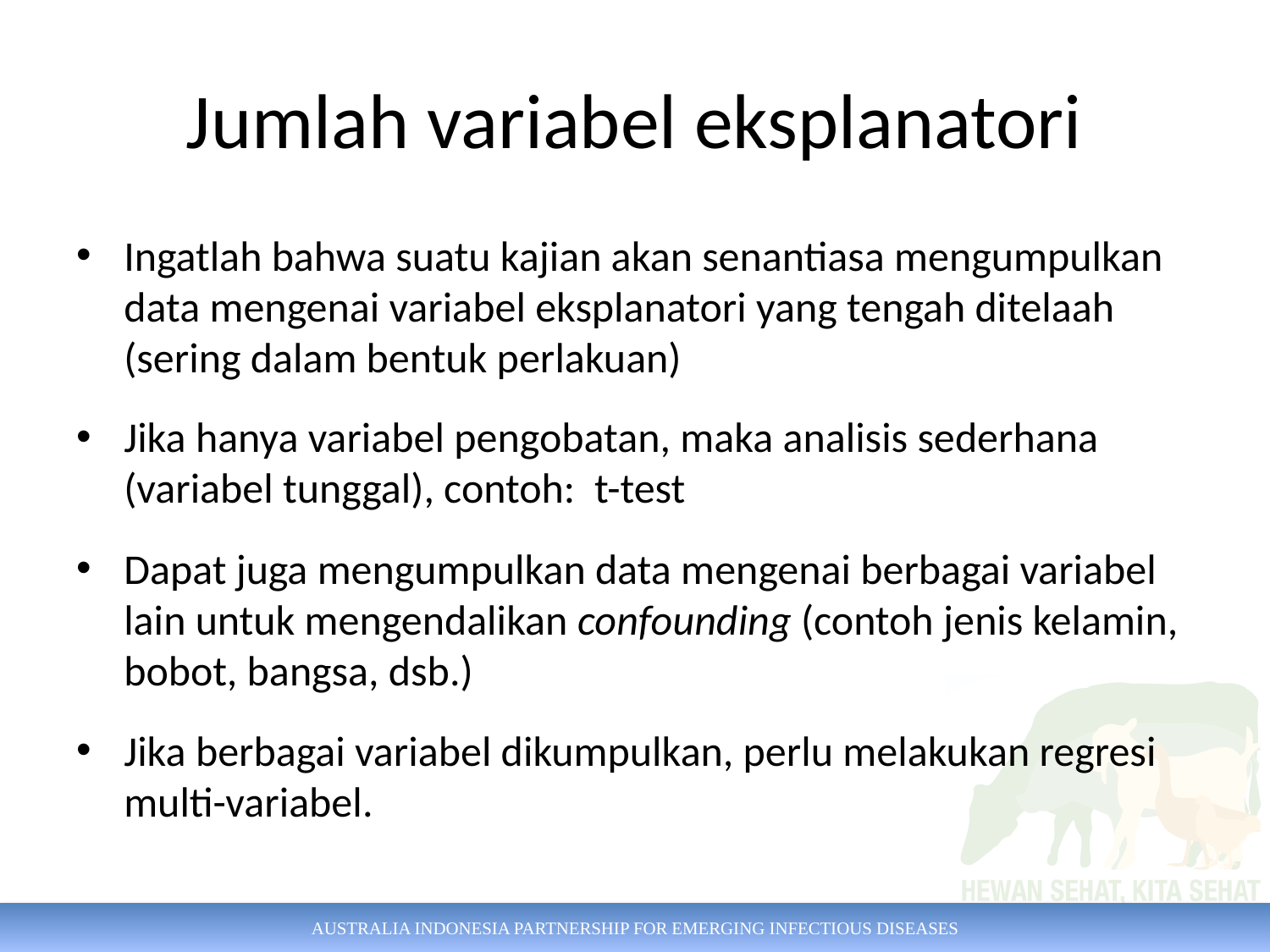

# Jumlah variabel eksplanatori
Ingatlah bahwa suatu kajian akan senantiasa mengumpulkan data mengenai variabel eksplanatori yang tengah ditelaah (sering dalam bentuk perlakuan)
Jika hanya variabel pengobatan, maka analisis sederhana (variabel tunggal), contoh:  t-test
Dapat juga mengumpulkan data mengenai berbagai variabel lain untuk mengendalikan confounding (contoh jenis kelamin, bobot, bangsa, dsb.)
Jika berbagai variabel dikumpulkan, perlu melakukan regresi multi-variabel.